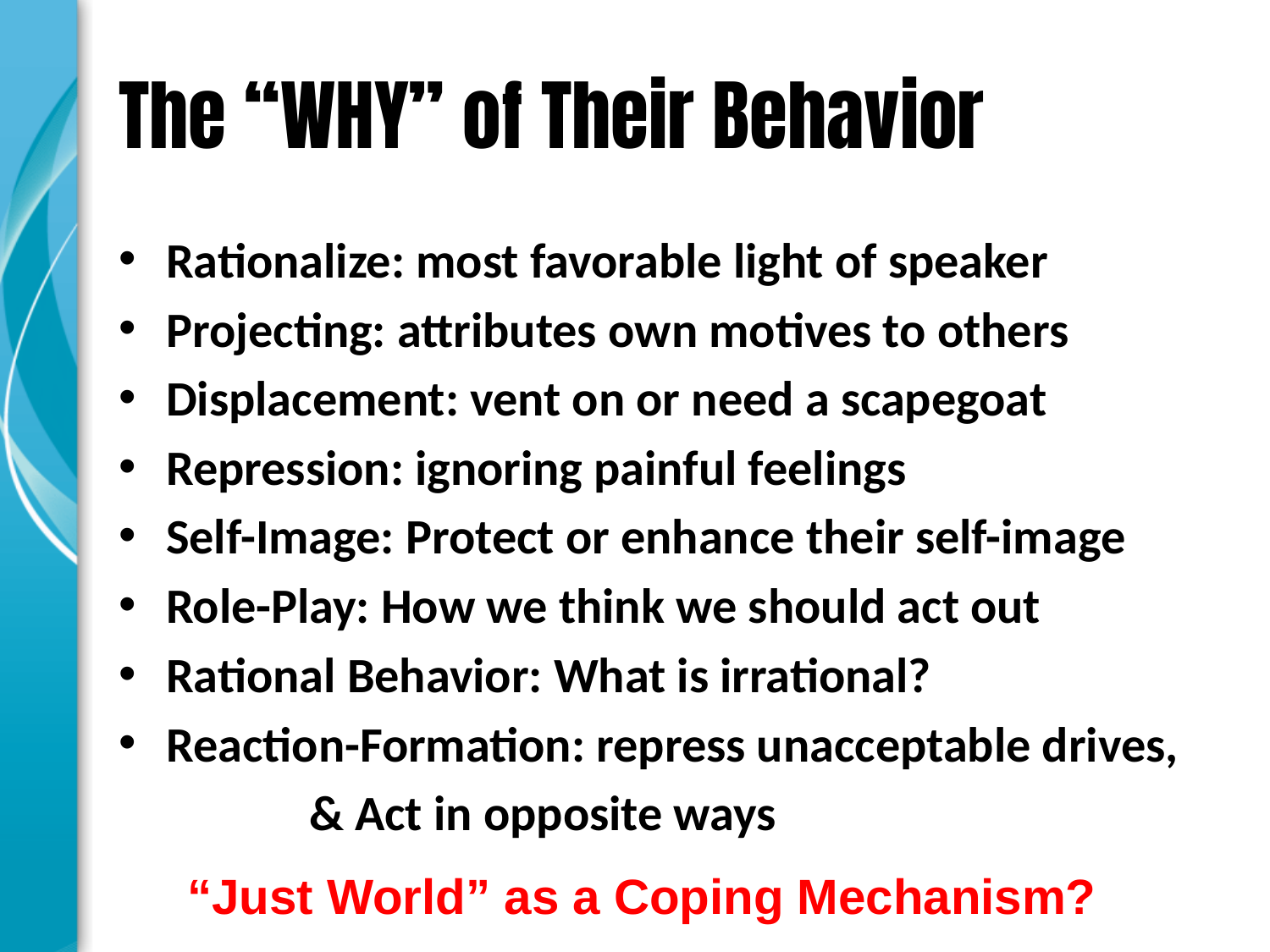

# The “WHY” of Their Behavior
Rationalize: most favorable light of speaker
Projecting: attributes own motives to others
Displacement: vent on or need a scapegoat
Repression: ignoring painful feelings
Self-Image: Protect or enhance their self-image
Role-Play: How we think we should act out
Rational Behavior: What is irrational?
Reaction-Formation: repress unacceptable drives,
& Act in opposite ways

“Just World” as a Coping Mechanism?